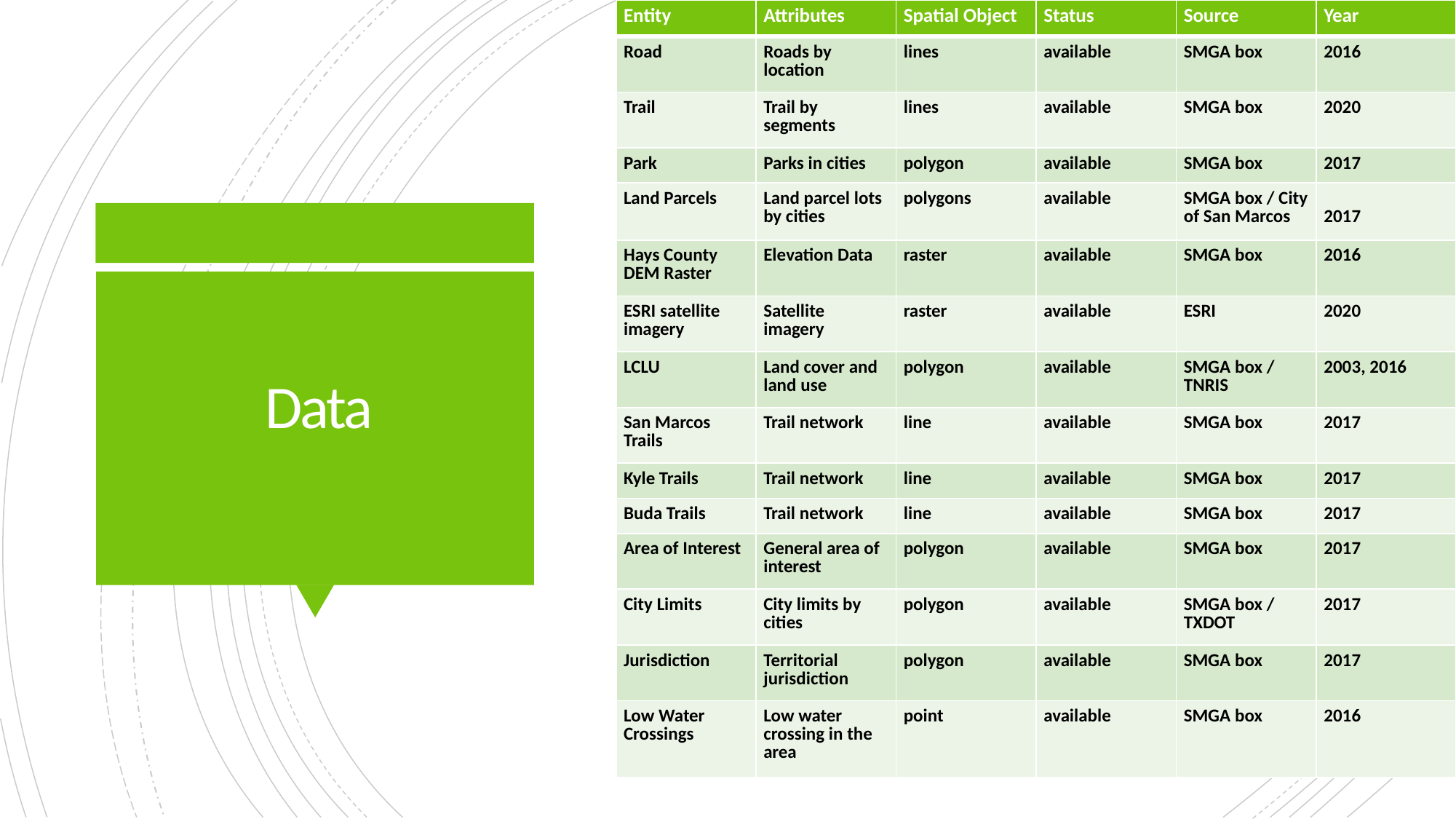

| Entity | Attributes | Spatial Object | Status | Source | Year |
| --- | --- | --- | --- | --- | --- |
| Road | Roads by location | lines | available | SMGA box | 2016 |
| Trail | Trail by segments | lines | available | SMGA box | 2020 |
| Park | Parks in cities | polygon | available | SMGA box | 2017 |
| Land Parcels | Land parcel lots by cities | polygons | available | SMGA box / City of San Marcos | 2017 |
| Hays County DEM Raster | Elevation Data | raster | available | SMGA box | 2016 |
| ESRI satellite imagery | Satellite imagery | raster | available | ESRI | 2020 |
| LCLU | Land cover and land use | polygon | available | SMGA box / TNRIS | 2003, 2016 |
| San Marcos Trails | Trail network | line | available | SMGA box | 2017 |
| Kyle Trails | Trail network | line | available | SMGA box | 2017 |
| Buda Trails | Trail network | line | available | SMGA box | 2017 |
| Area of Interest | General area of interest | polygon | available | SMGA box | 2017 |
| City Limits | City limits by cities | polygon | available | SMGA box / TXDOT | 2017 |
| Jurisdiction | Territorial jurisdiction | polygon | available | SMGA box | 2017 |
| Low Water Crossings | Low water crossing in the area | point | available | SMGA box | 2016 |
# Data